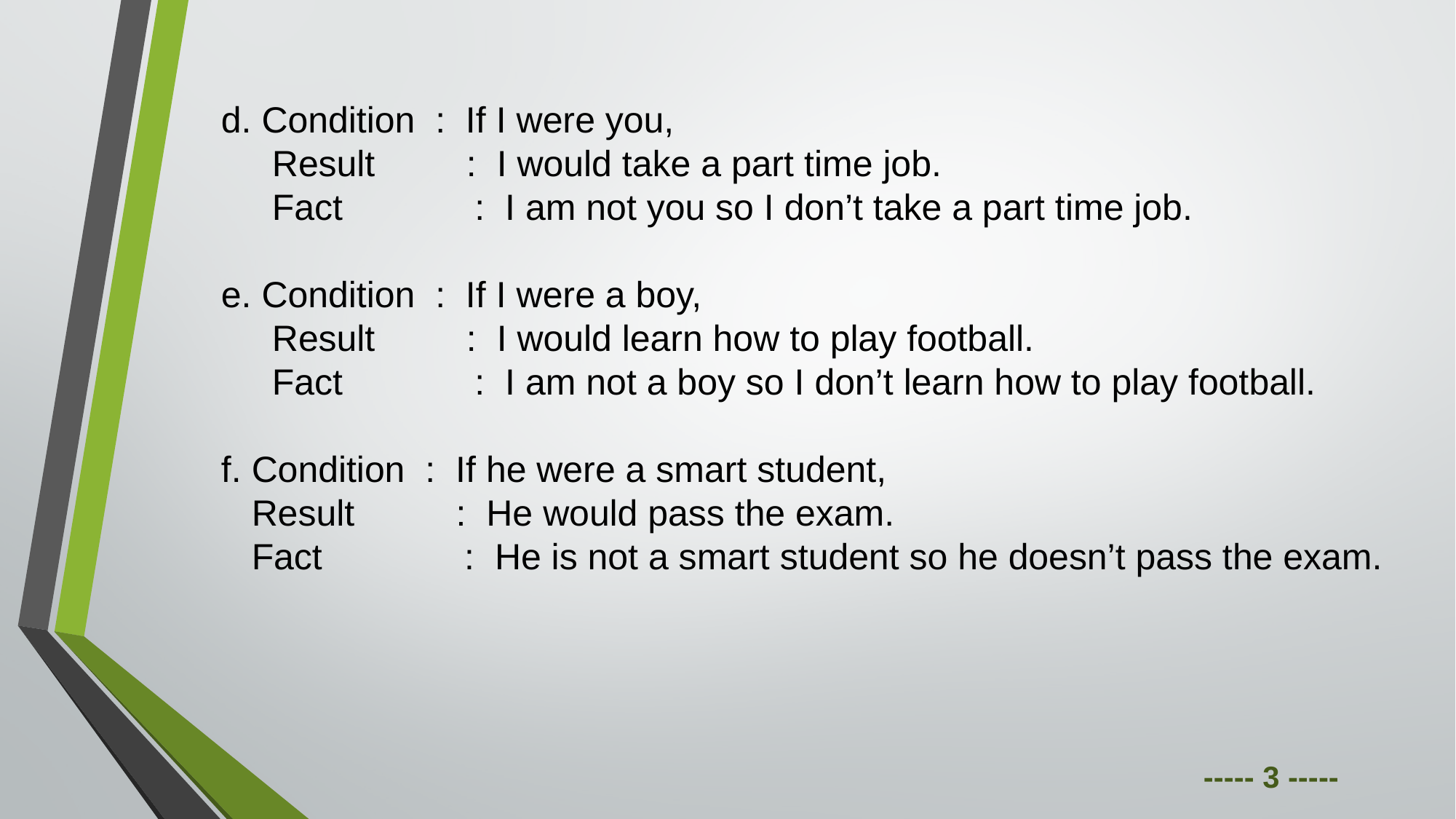

d. Condition  :  If I were you,
     Result         :  I would take a part time job.
     Fact             :  I am not you so I don’t take a part time job.

e. Condition  :  If I were a boy,
     Result         :  I would learn how to play football.
     Fact             :  I am not a boy so I don’t learn how to play football.

f. Condition  :  If he were a smart student,
   Result          :  He would pass the exam.
   Fact              :  He is not a smart student so he doesn’t pass the exam.

									----- 3 -----